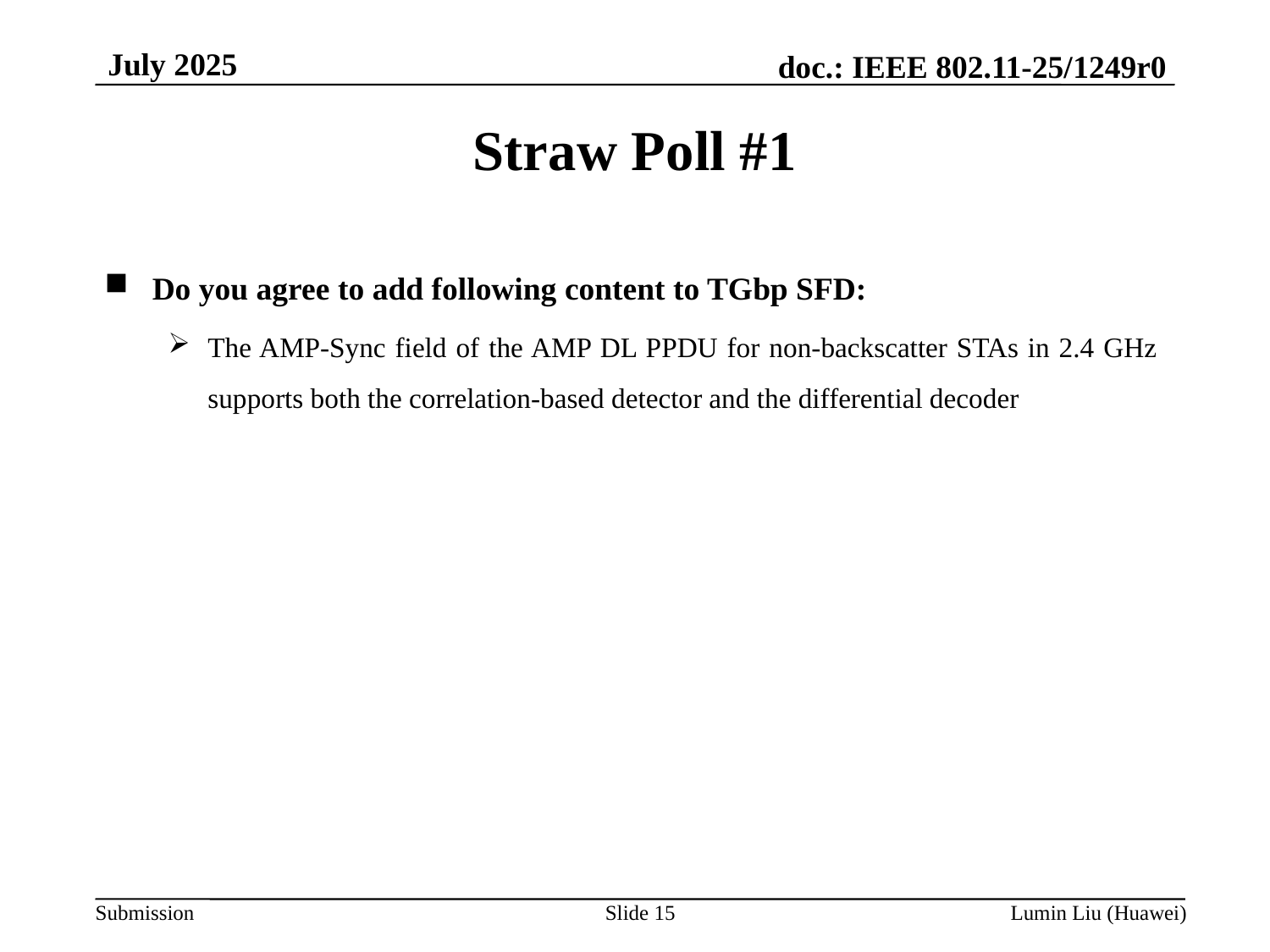

July 2025
Straw Poll #1
Do you agree to add following content to TGbp SFD:
The AMP-Sync field of the AMP DL PPDU for non-backscatter STAs in 2.4 GHz supports both the correlation-based detector and the differential decoder

Slide 15
Lumin Liu (Huawei)